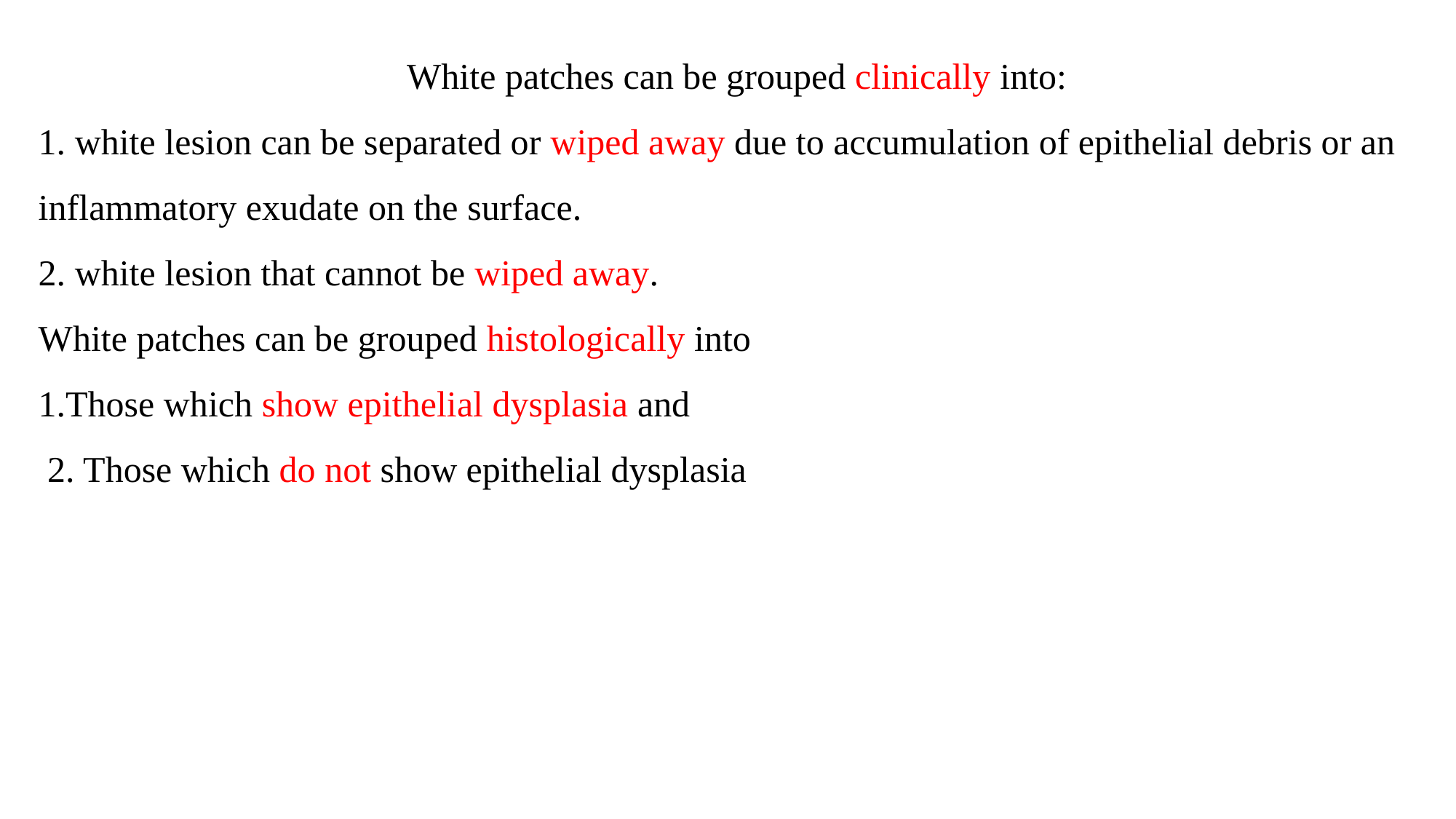

White patches can be grouped clinically into:
1. white lesion can be separated or wiped away due to accumulation of epithelial debris or an inflammatory exudate on the surface.
2. white lesion that cannot be wiped away.
White patches can be grouped histologically into
1.Those which show epithelial dysplasia and
 2. Those which do not show epithelial dysplasia